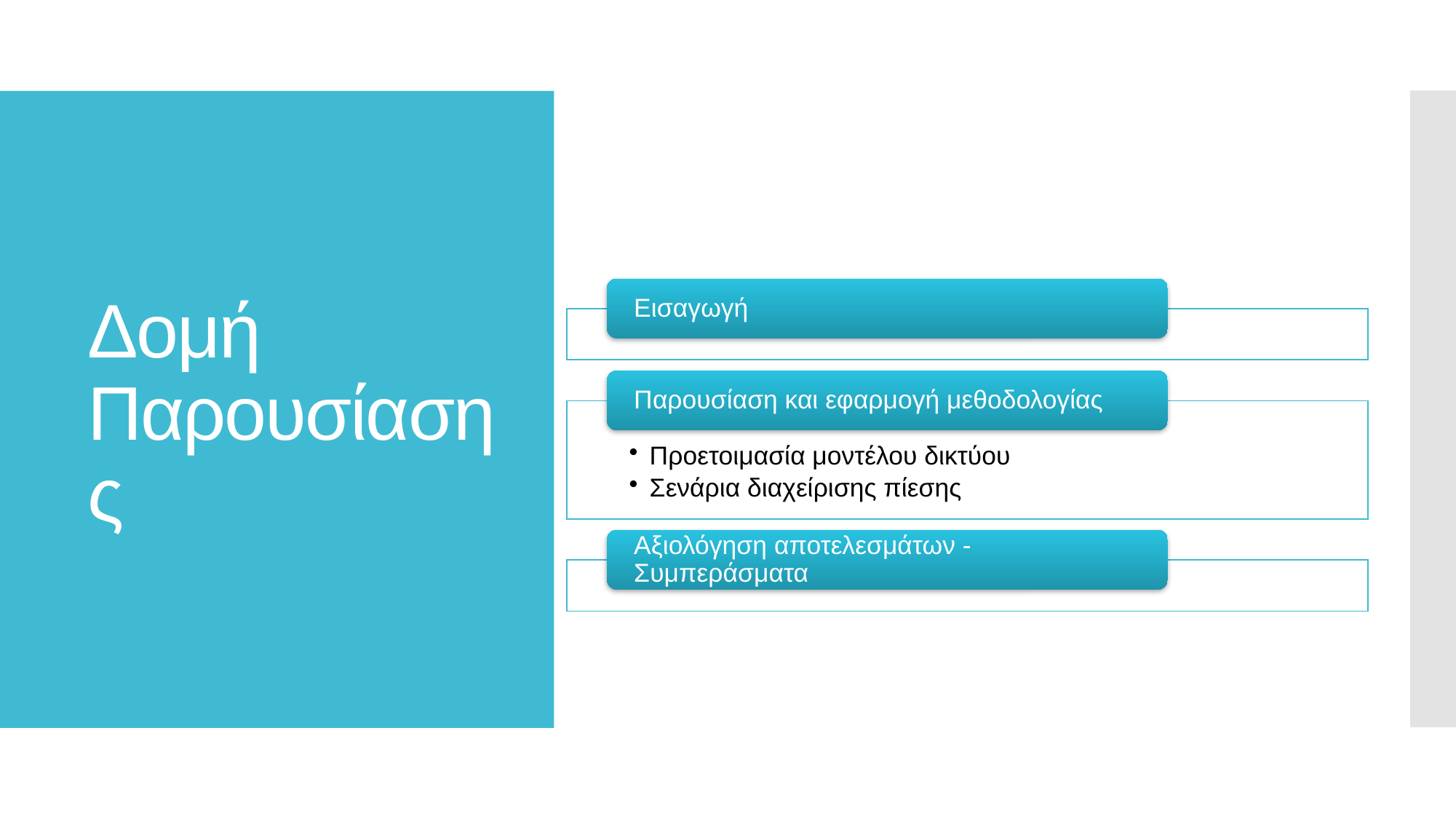

# Δομή Παρουσίασης
Εισαγωγή
Προετοιμασία μοντέλου δικτύου
Σενάρια διαχείρισης πίεσης
Παρουσίαση και εφαρμογή μεθοδολογίας
Αξιολόγηση αποτελεσμάτων - Συμπεράσματα